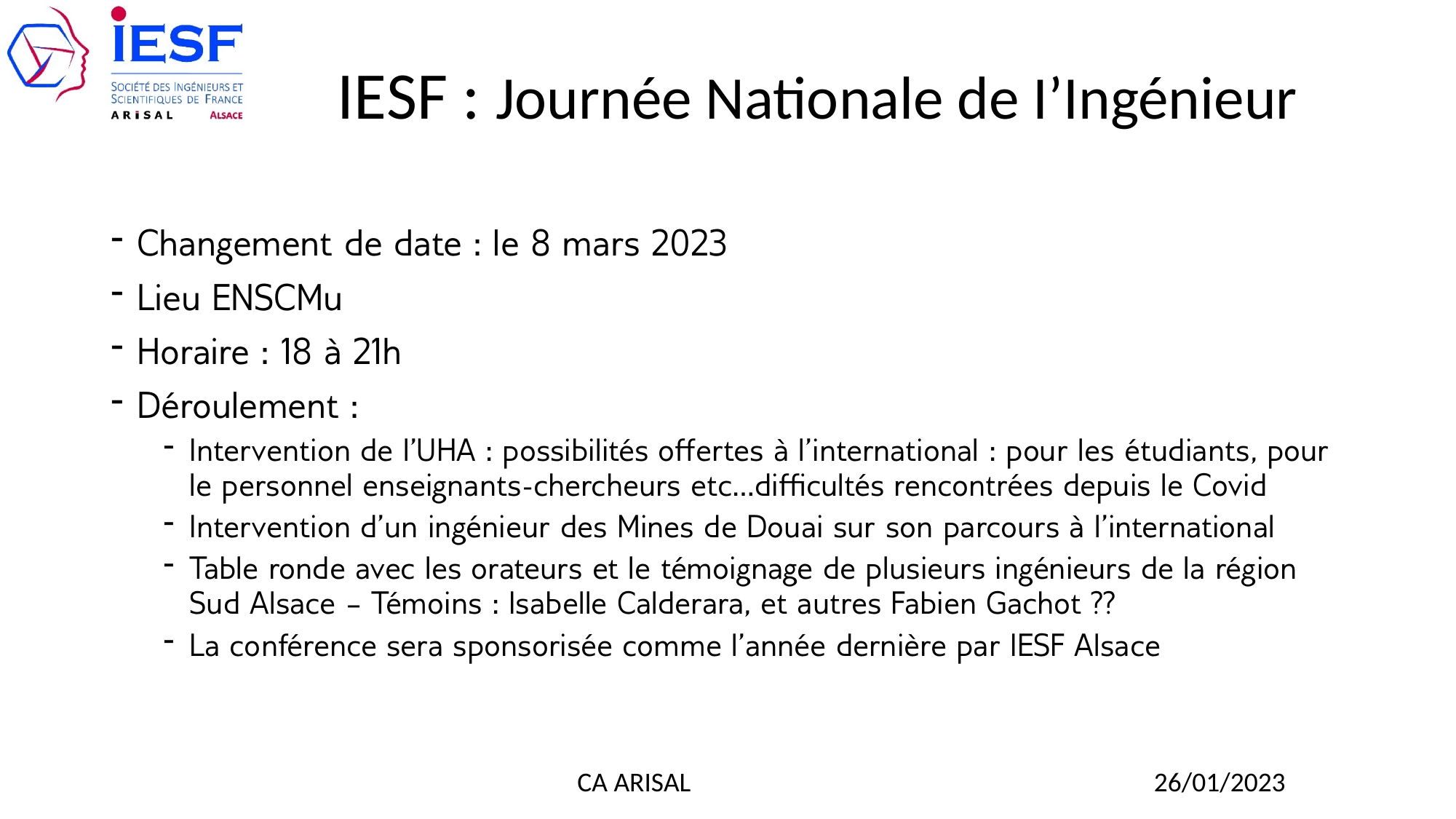

# IESF : Journée Nationale de I’Ingénieur
Changement de date : le 8 mars 2023
Lieu ENSCMu
Horaire : 18 à 21h
Déroulement :
Intervention de l’UHA : possibilités offertes à l’international : pour les étudiants, pour le personnel enseignants-chercheurs etc…difficultés rencontrées depuis le Covid
Intervention d’un ingénieur des Mines de Douai sur son parcours à l’international
Table ronde avec les orateurs et le témoignage de plusieurs ingénieurs de la région Sud Alsace – Témoins : Isabelle Calderara, et autres Fabien Gachot ??
La conférence sera sponsorisée comme l’année dernière par IESF Alsace